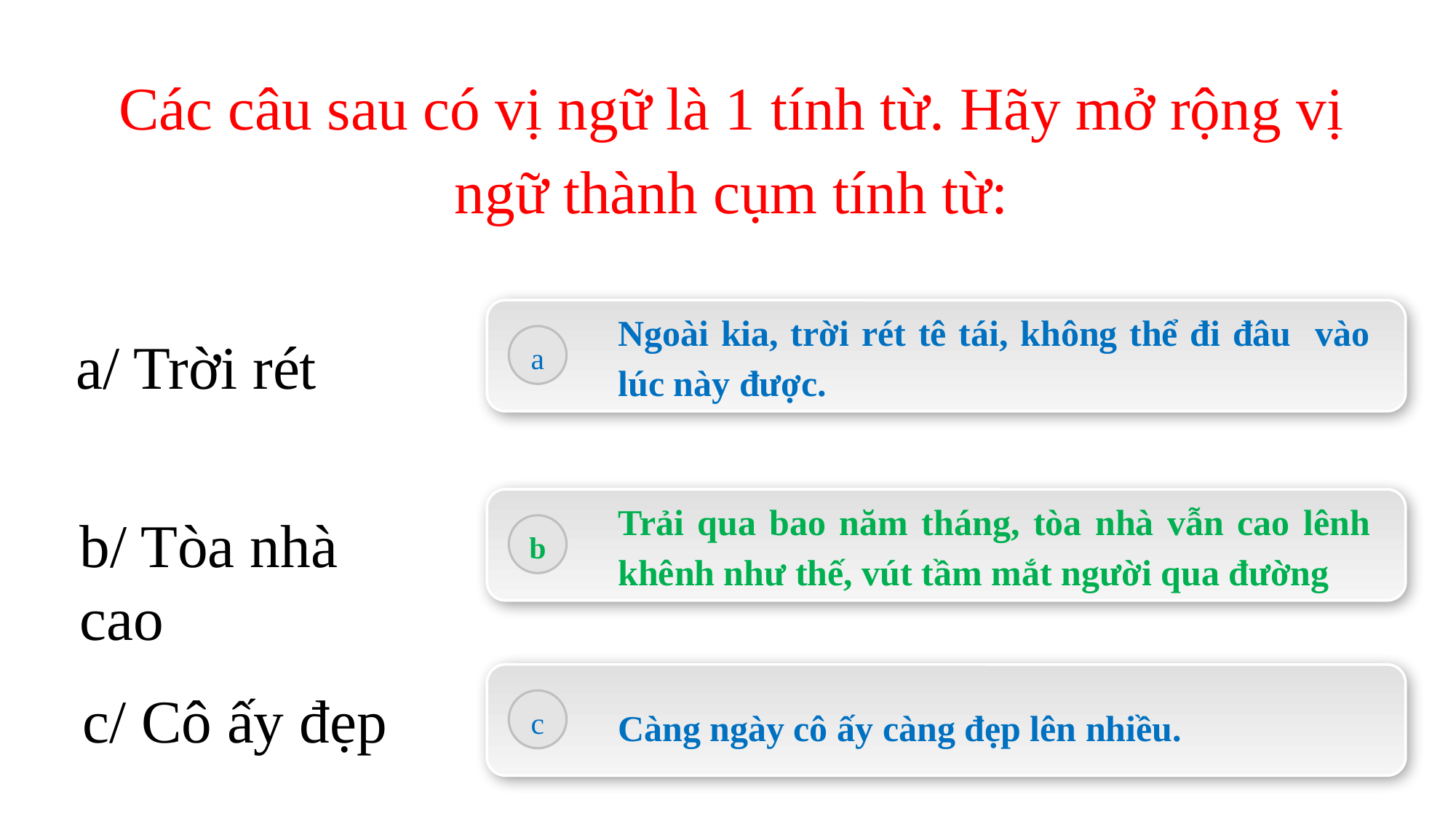

Các câu sau có vị ngữ là 1 tính từ. Hãy mở rộng vị ngữ thành cụm tính từ:
Ngoài kia, trời rét tê tái, không thể đi đâu  vào lúc này được.

a
a/ Trời rét
Trải qua bao năm tháng, tòa nhà vẫn cao lênh khênh như thế, vút tầm mắt người qua đường

b
b/ Tòa nhà cao

c
Càng ngày cô ấy càng đẹp lên nhiều.
c/ Cô ấy đẹp